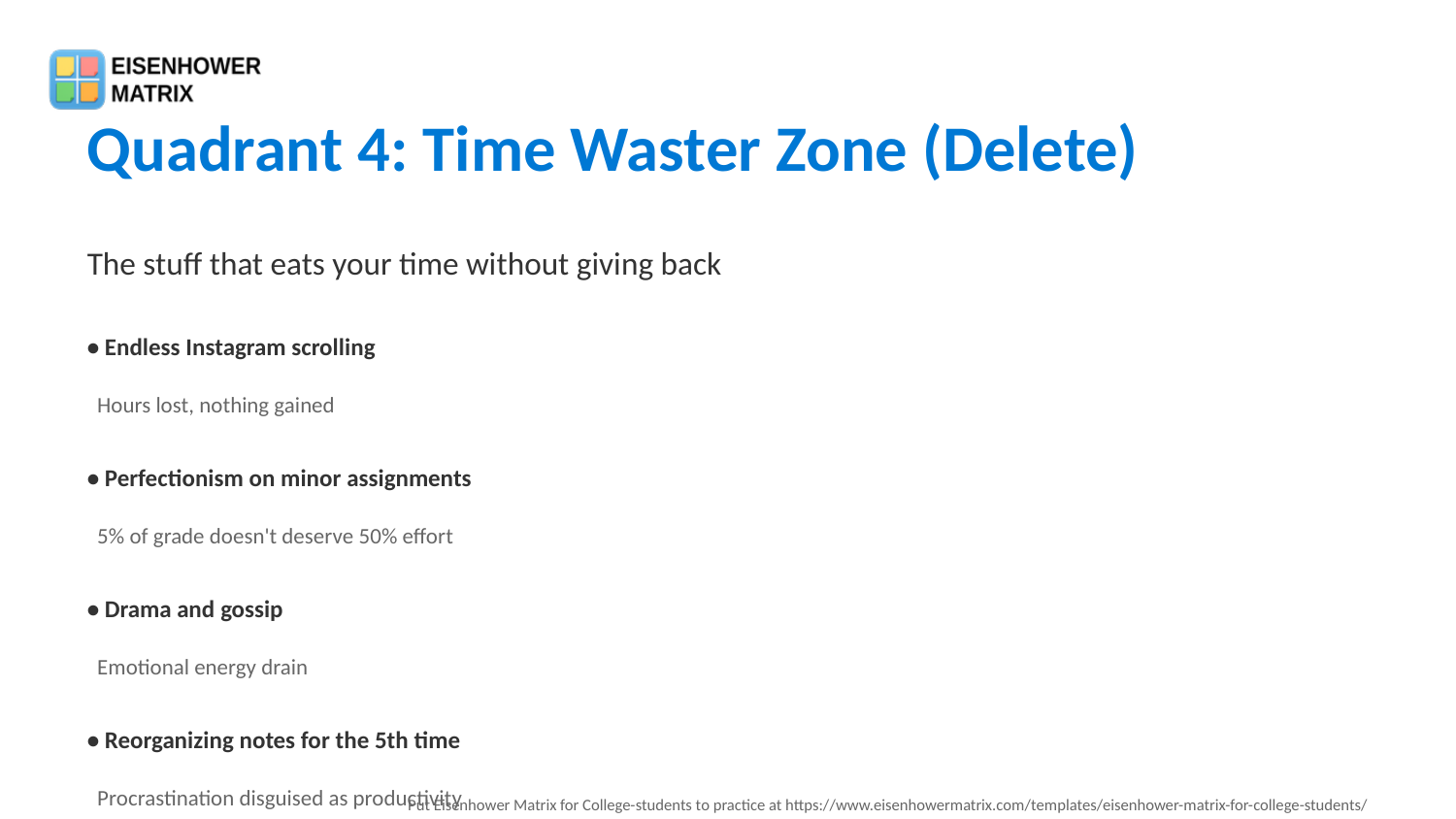

Quadrant 4: Time Waster Zone (Delete)
The stuff that eats your time without giving back
• Endless Instagram scrolling
  Hours lost, nothing gained
• Perfectionism on minor assignments
  5% of grade doesn't deserve 50% effort
• Drama and gossip
  Emotional energy drain
• Reorganizing notes for the 5th time
  Procrastination disguised as productivity